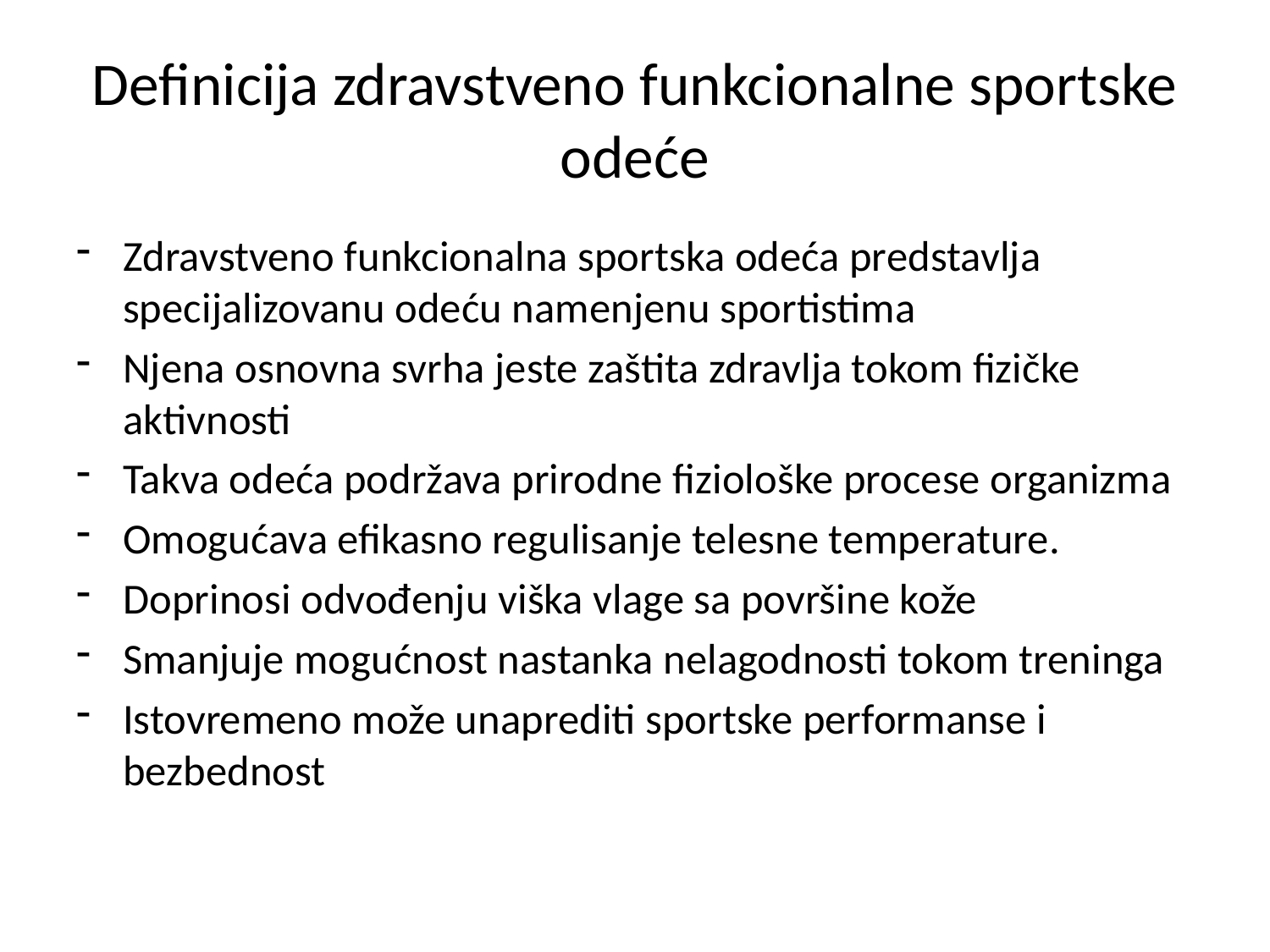

# Definicija zdravstveno funkcionalne sportske odeće
Zdravstveno funkcionalna sportska odeća predstavlja specijalizovanu odeću namenjenu sportistima
Njena osnovna svrha jeste zaštita zdravlja tokom fizičke aktivnosti
Takva odeća podržava prirodne fiziološke procese organizma
Omogućava efikasno regulisanje telesne temperature.
Doprinosi odvođenju viška vlage sa površine kože
Smanjuje mogućnost nastanka nelagodnosti tokom treninga
Istovremeno može unaprediti sportske performanse i bezbednost